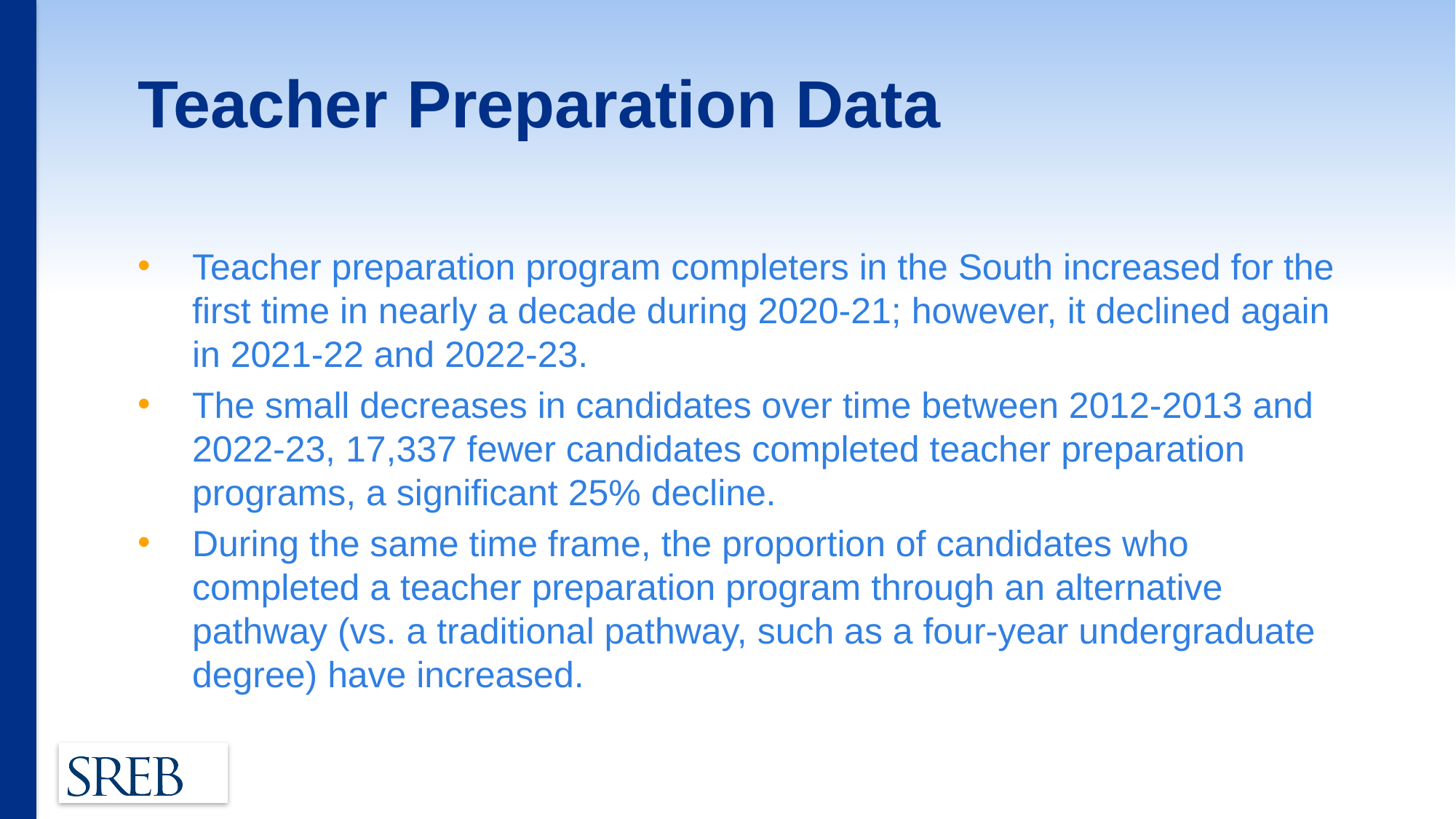

# Teacher Preparation Data
Teacher preparation program completers in the South increased for the first time in nearly a decade during 2020-21; however, it declined again in 2021-22 and 2022-23.
The small decreases in candidates over time between 2012-2013 and 2022-23, 17,337 fewer candidates completed teacher preparation programs, a significant 25% decline.
During the same time frame, the proportion of candidates who completed a teacher preparation program through an alternative pathway (vs. a traditional pathway, such as a four-year undergraduate degree) have increased.